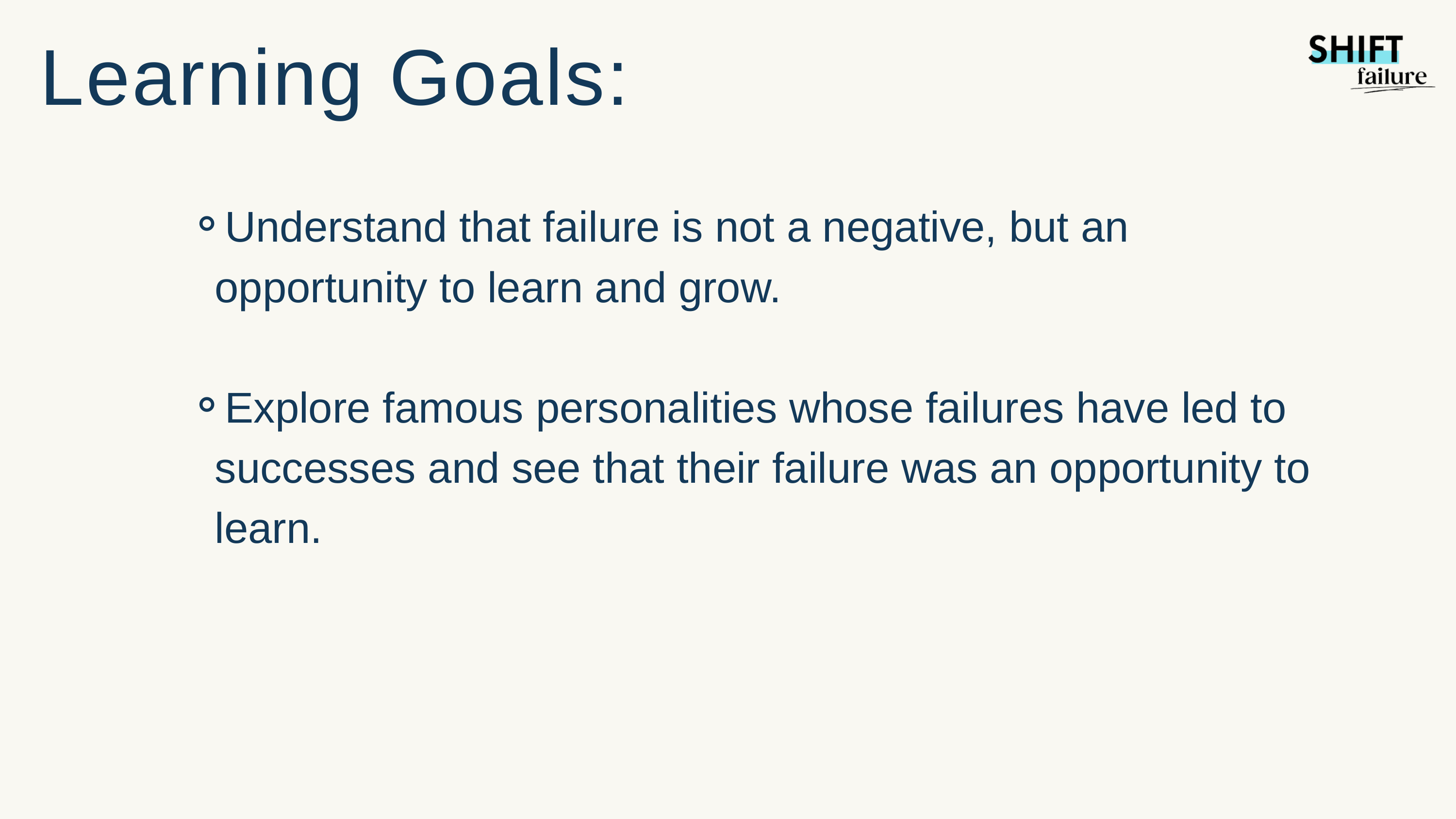

Learning Goals:
Understand that failure is not a negative, but an opportunity to learn and grow.

Explore famous personalities whose failures have led to successes and see that their failure was an opportunity to learn.